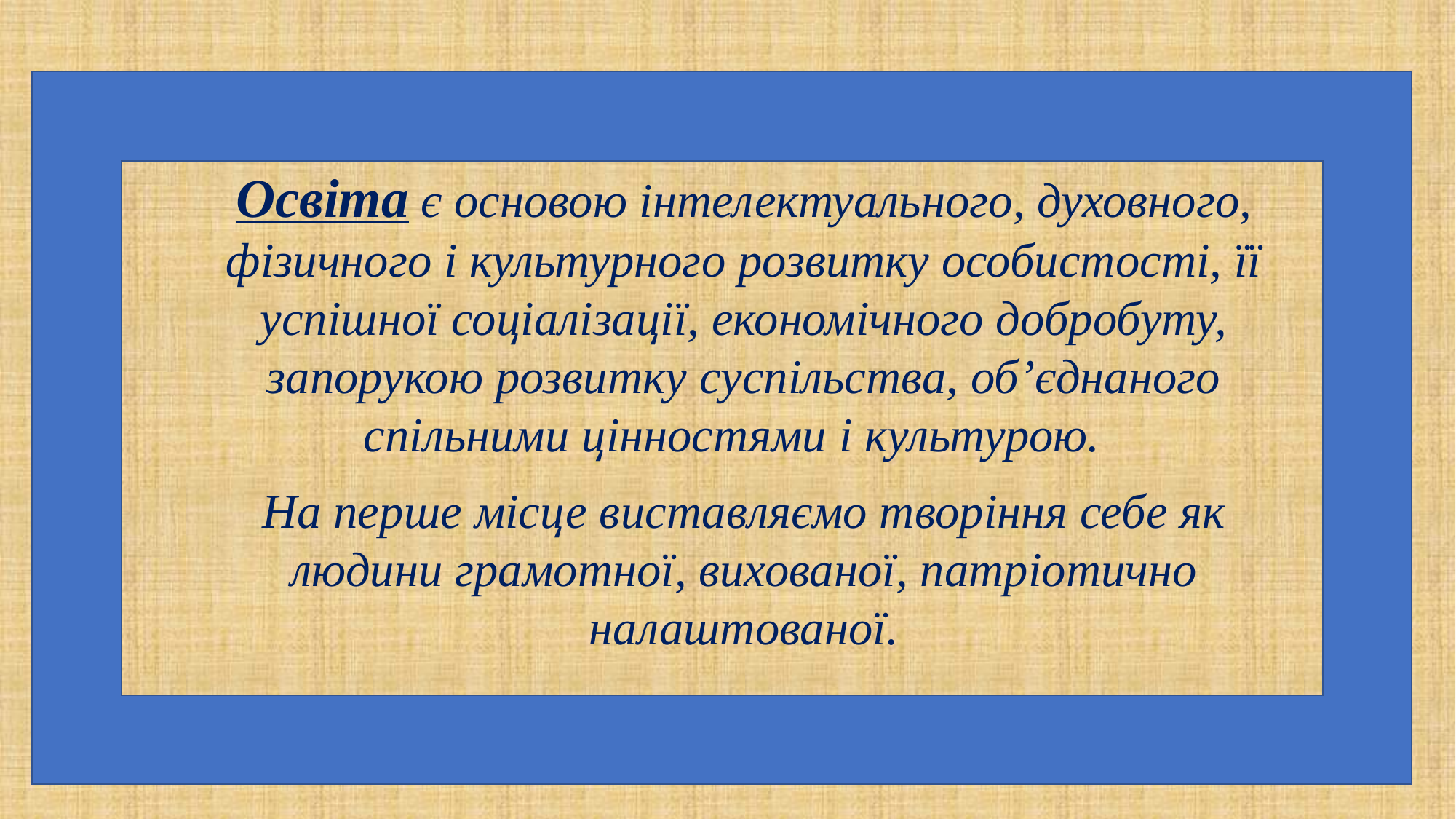

Освіта є основою інтелектуального, духовного, фізичного і культурного розвитку особистості, її успішної соціалізації, економічного добробуту, запорукою розвитку суспільства, об’єднаного спільними цінностями і культурою.
На перше місце виставляємо творіння себе як людини грамотної, вихованої, патріотично налаштованої.